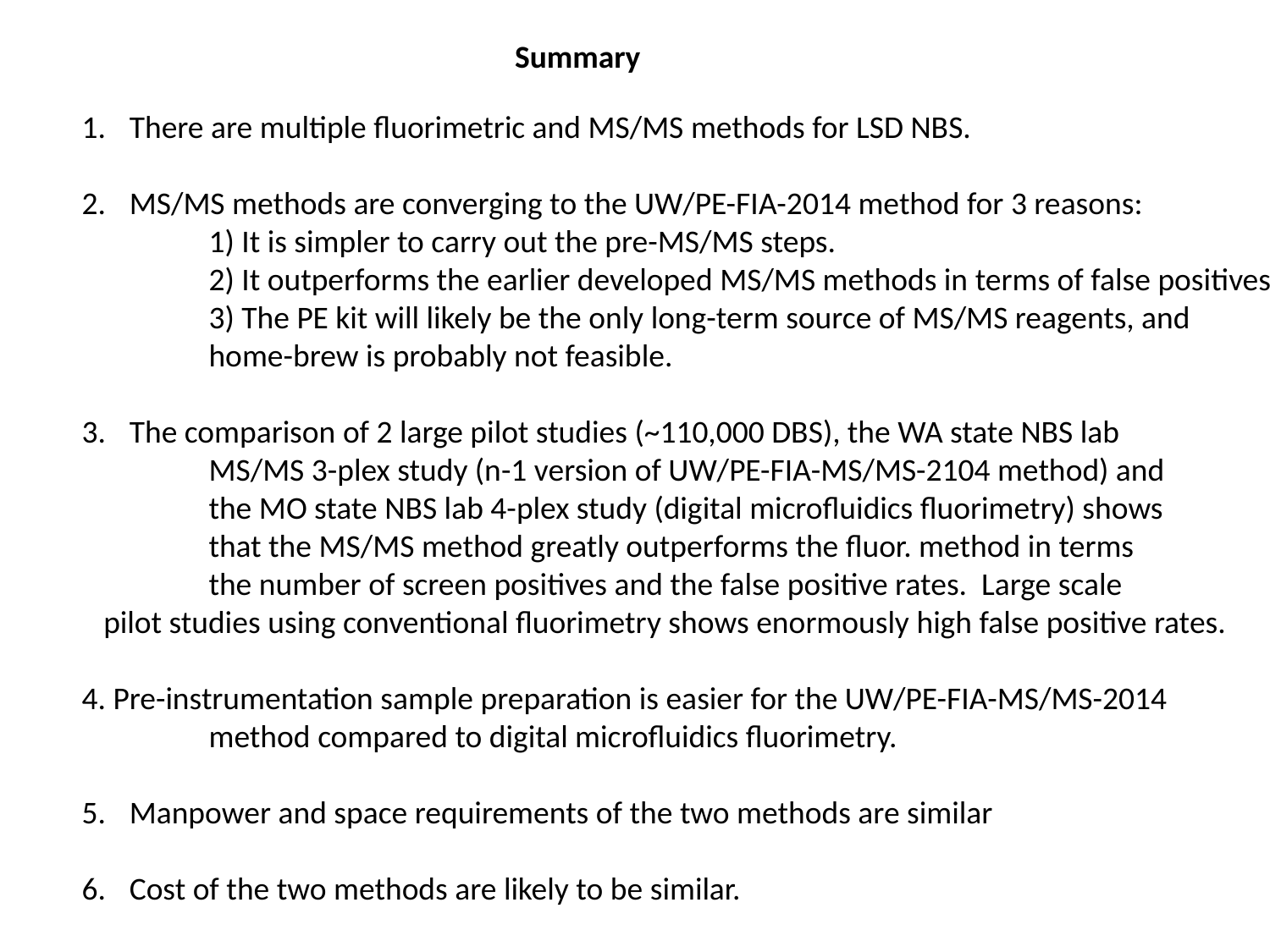

Summary
There are multiple fluorimetric and MS/MS methods for LSD NBS.

MS/MS methods are converging to the UW/PE-FIA-2014 method for 3 reasons:
	1) It is simpler to carry out the pre-MS/MS steps.
 	2) It outperforms the earlier developed MS/MS methods in terms of false positives.
	3) The PE kit will likely be the only long-term source of MS/MS reagents, and
	home-brew is probably not feasible.

The comparison of 2 large pilot studies (~110,000 DBS), the WA state NBS lab
	MS/MS 3-plex study (n-1 version of UW/PE-FIA-MS/MS-2104 method) and
	the MO state NBS lab 4-plex study (digital microfluidics fluorimetry) shows
	that the MS/MS method greatly outperforms the fluor. method in terms
	the number of screen positives and the false positive rates.  Large scale
   pilot studies using conventional fluorimetry shows enormously high false positive rates.

4. Pre-instrumentation sample preparation is easier for the UW/PE-FIA-MS/MS-2014
	method compared to digital microfluidics fluorimetry.

Manpower and space requirements of the two methods are similar

Cost of the two methods are likely to be similar.